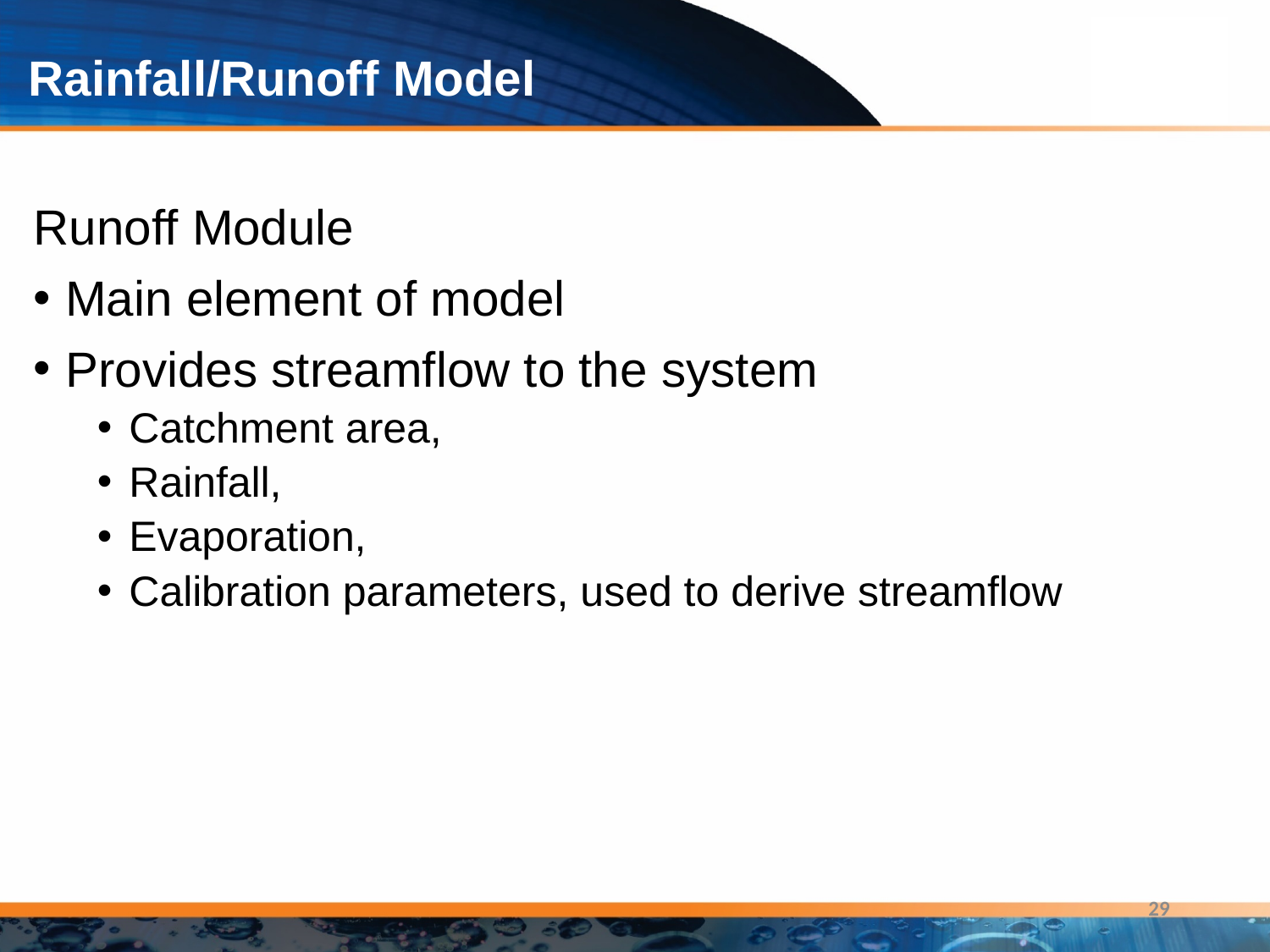

# Rainfall/Runoff Model

Runoff Module
Main element of model
Provides streamflow to the system
Catchment area,
Rainfall,
Evaporation,
Calibration parameters, used to derive streamflow

29